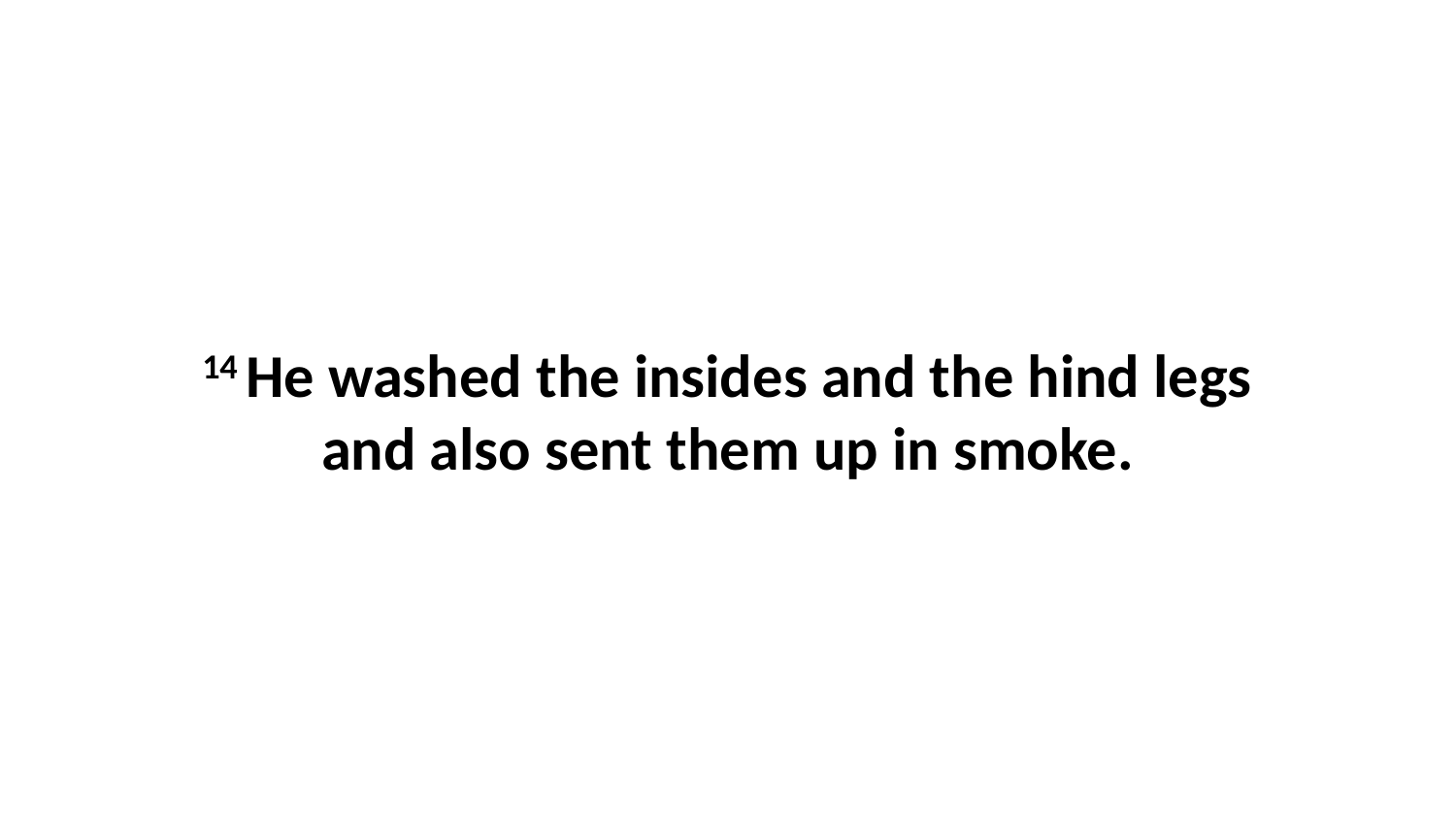

14 He washed the insides and the hind legs and also sent them up in smoke.